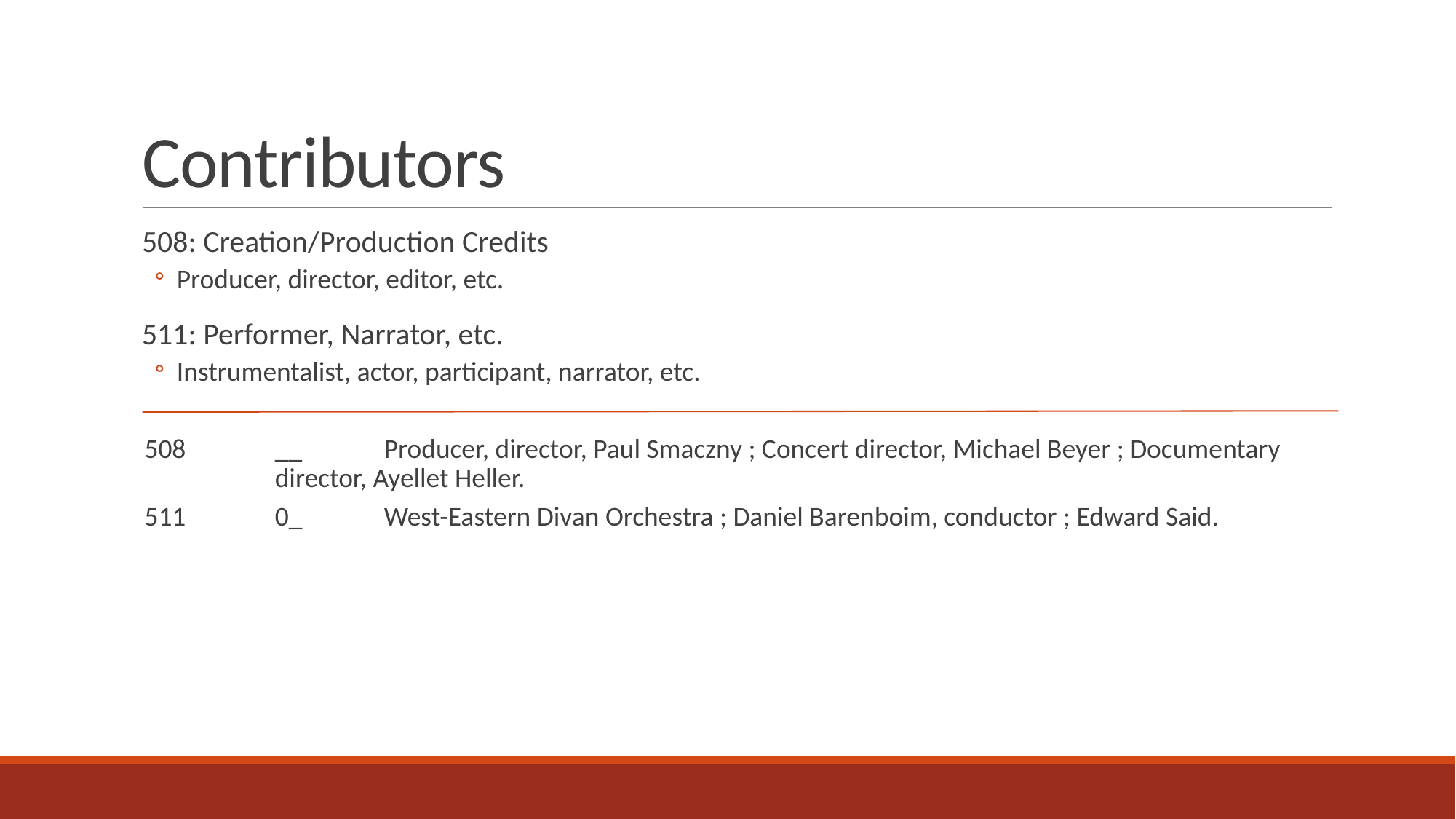

# Contributors
508: Creation/Production Credits
Producer, director, editor, etc.
511: Performer, Narrator, etc.
Instrumentalist, actor, participant, narrator, etc.

508	__	Producer, director, Paul Smaczny ; Concert director, Michael Beyer ; Documentary director, Ayellet Heller.
511	0_	West-Eastern Divan Orchestra ; Daniel Barenboim, conductor ; Edward Said.